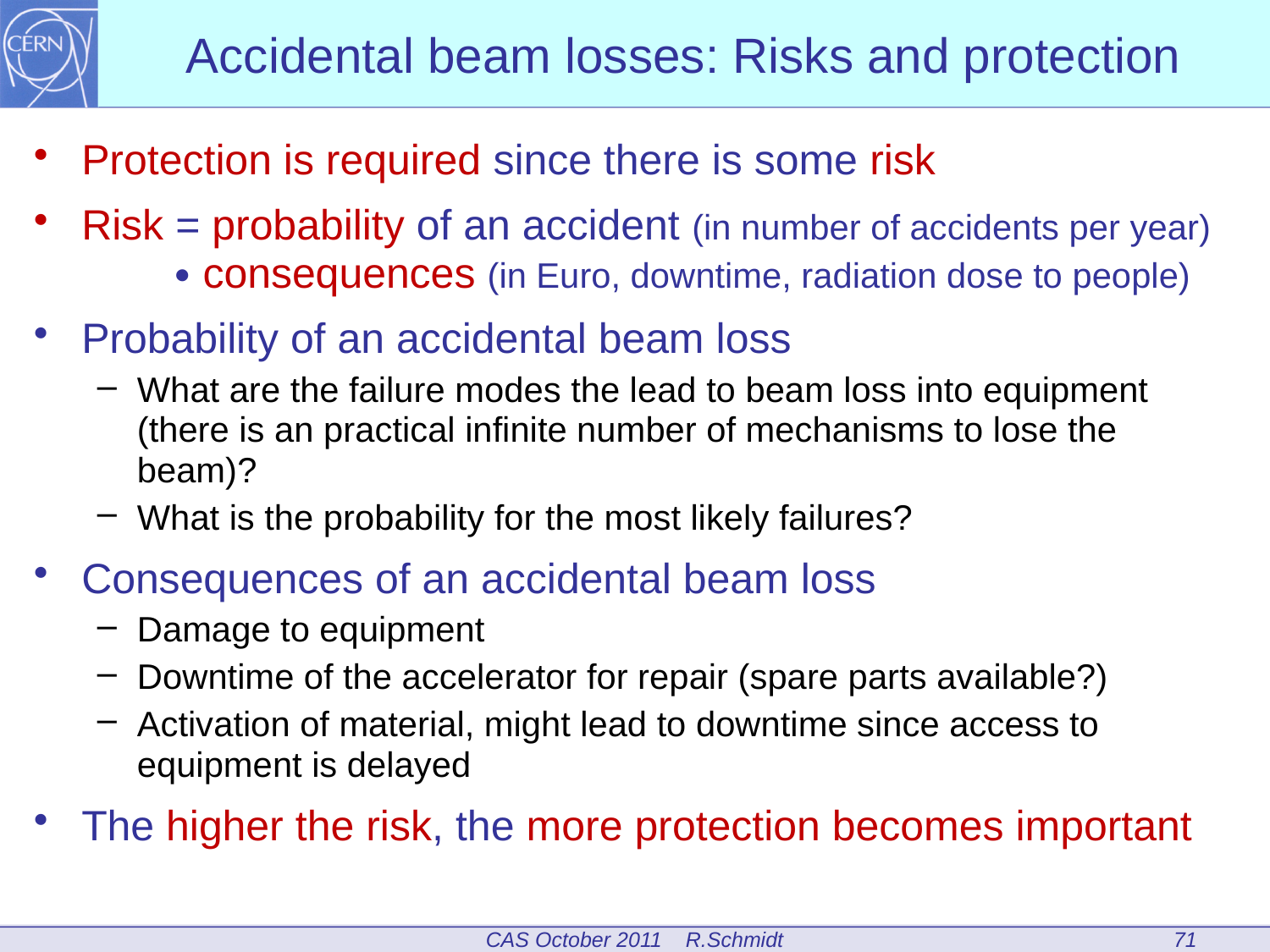

# Accidental beam losses: Risks and protection
Protection is required since there is some risk
Risk = probability of an accident (in number of accidents per year)           • consequences (in Euro, downtime, radiation dose to people)
Probability of an accidental beam loss
What are the failure modes the lead to beam loss into equipment (there is an practical infinite number of mechanisms to lose the beam)?
What is the probability for the most likely failures?
Consequences of an accidental beam loss
Damage to equipment
Downtime of the accelerator for repair (spare parts available?)
Activation of material, might lead to downtime since access to equipment is delayed
The higher the risk, the more protection becomes important
71